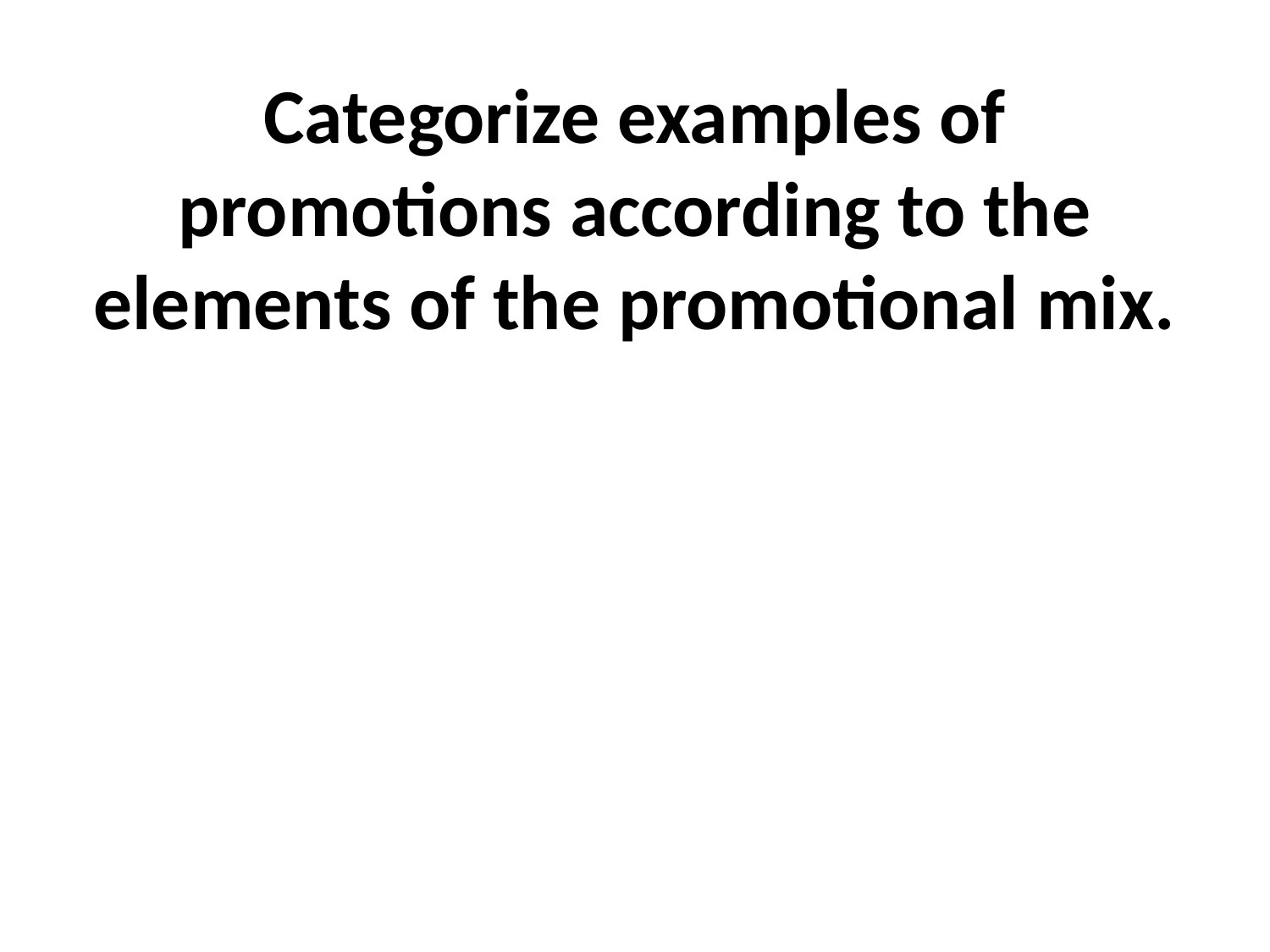

# Categorize examples of promotions according to the elements of the promotional mix.